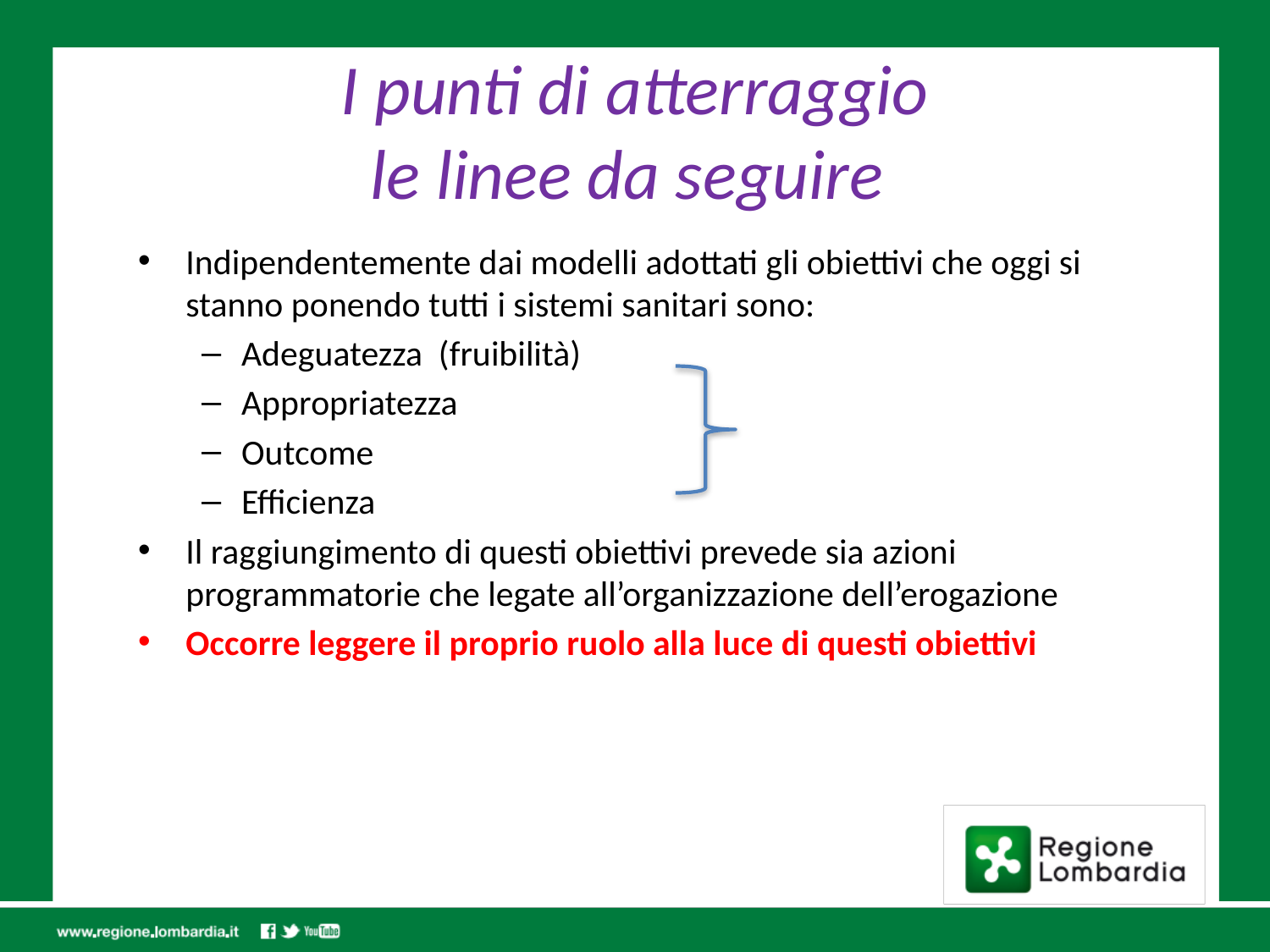

# I punti di atterraggio le linee da seguire
Indipendentemente dai modelli adottati gli obiettivi che oggi si stanno ponendo tutti i sistemi sanitari sono:
Adeguatezza  (fruibilità)
Appropriatezza
Outcome
Efficienza
Il raggiungimento di questi obiettivi prevede sia azioni programmatorie che legate all’organizzazione dell’erogazione
Occorre leggere il proprio ruolo alla luce di questi obiettivi